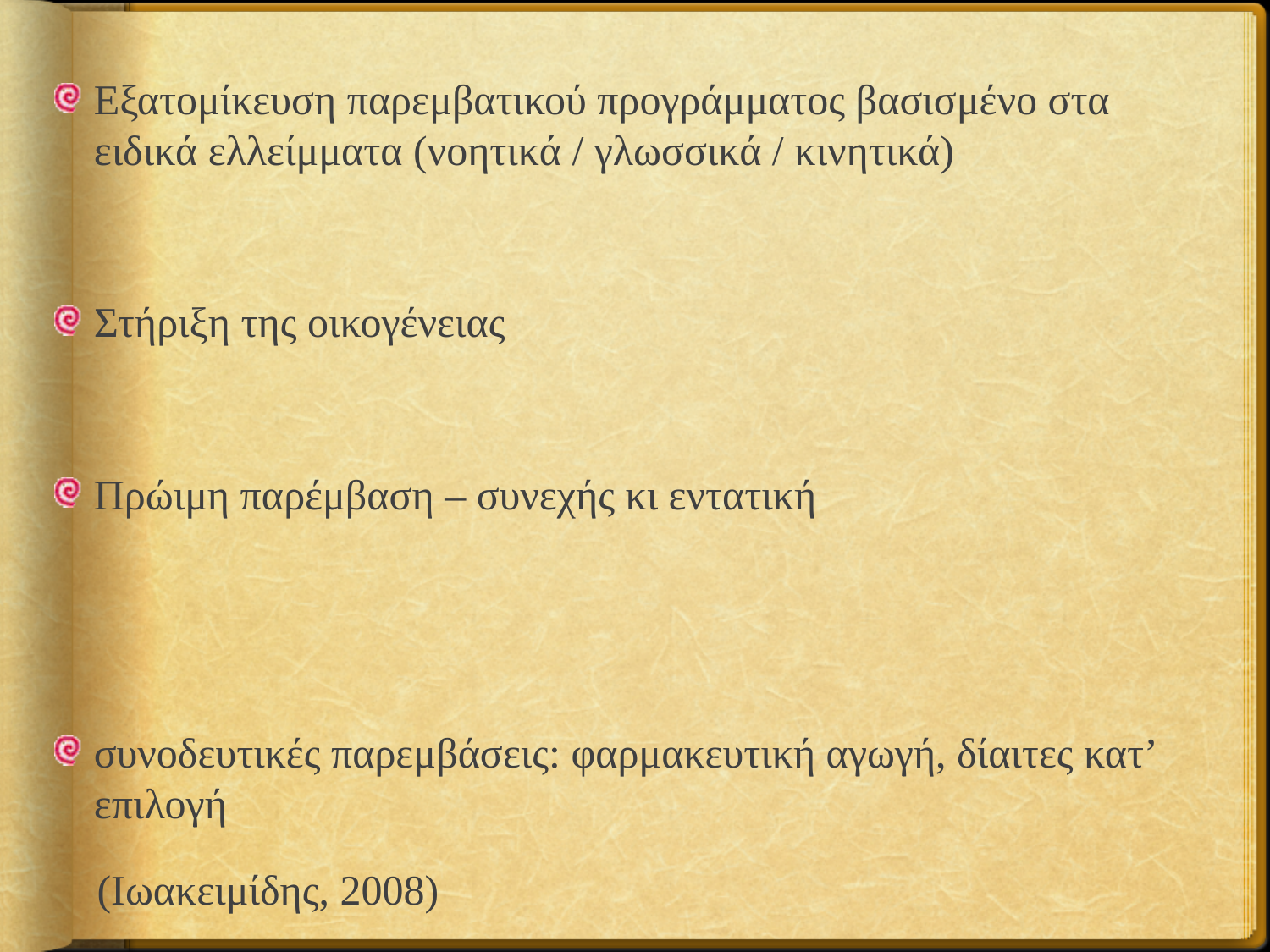

Εξατομίκευση παρεμβατικού προγράμματος βασισμένο στα ειδικά ελλείμματα (νοητικά / γλωσσικά / κινητικά)

Στήριξη της οικογένειας

Πρώιμη παρέμβαση – συνεχής κι εντατική

συνοδευτικές παρεμβάσεις: φαρμακευτική αγωγή, δίαιτες κατ’ επιλογή
    (Ιωακειμίδης, 2008)